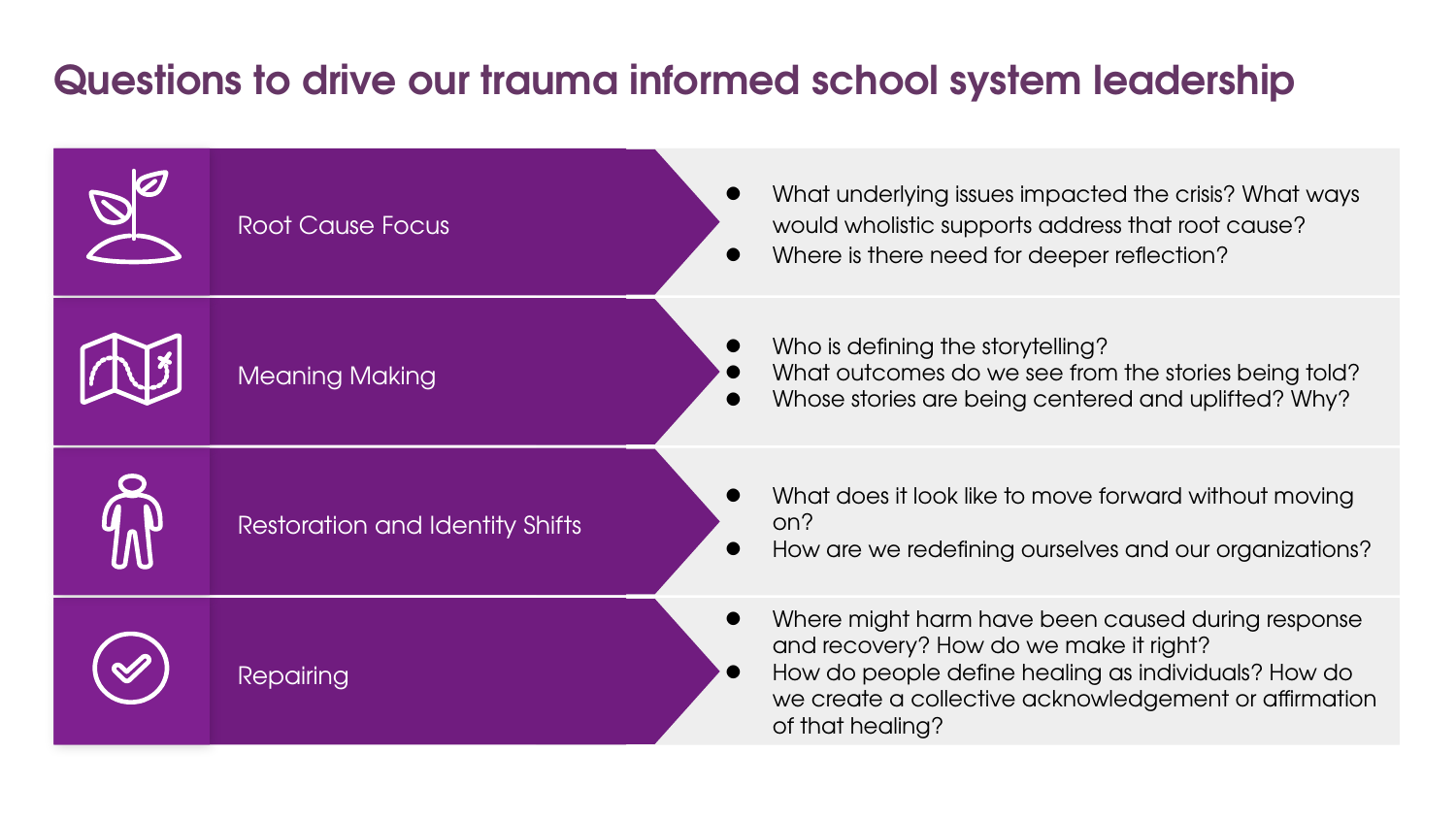

Questions to drive our trauma informed school system leadership

What underlying issues impacted the crisis? What ways would wholistic supports address that root cause?
Where is there need for deeper reflection?
Root Cause Focus

Who is defining the storytelling?
What outcomes do we see from the stories being told?
Whose stories are being centered and uplifted? Why?
Meaning Making

What does it look like to move forward without moving on?
How are we redefining ourselves and our organizations?
Restoration and Identity Shifts

Where might harm have been caused during response and recovery? How do we make it right?
How do people define healing as individuals? How do we create a collective acknowledgement or affirmation of that healing?
Repairing